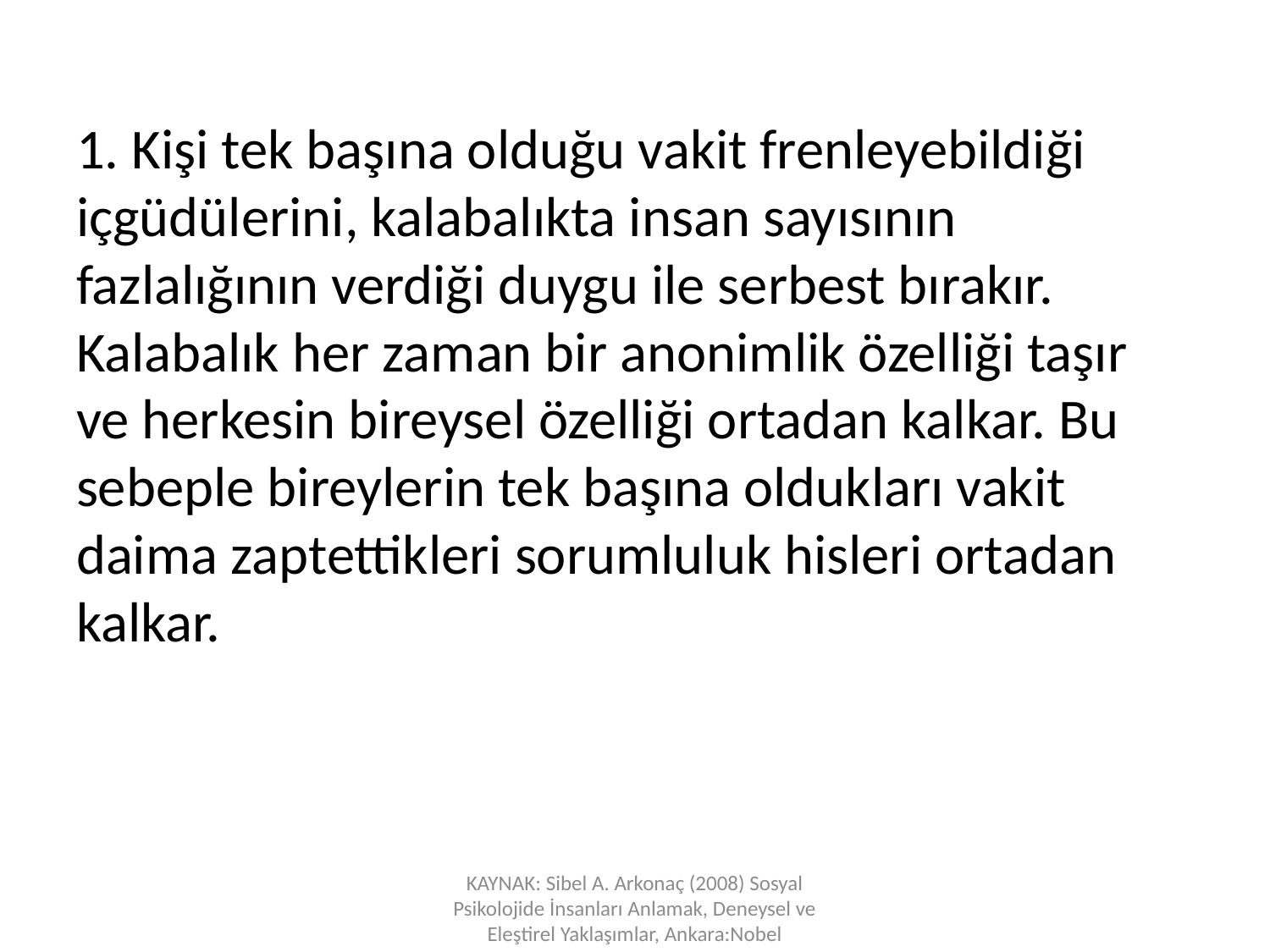

1. Kişi tek başına olduğu vakit frenleyebildiği içgüdülerini, kalabalıkta insan sayısının fazlalığının verdiği duygu ile serbest bırakır. Kalabalık her zaman bir anonimlik özelliği taşır ve herkesin bireysel özelliği ortadan kalkar. Bu sebeple bireylerin tek başına oldukları vakit daima zaptettikleri sorumluluk hisleri ortadan kalkar.
KAYNAK: Sibel A. Arkonaç (2008) Sosyal Psikolojide İnsanları Anlamak, Deneysel ve Eleştirel Yaklaşımlar, Ankara:Nobel